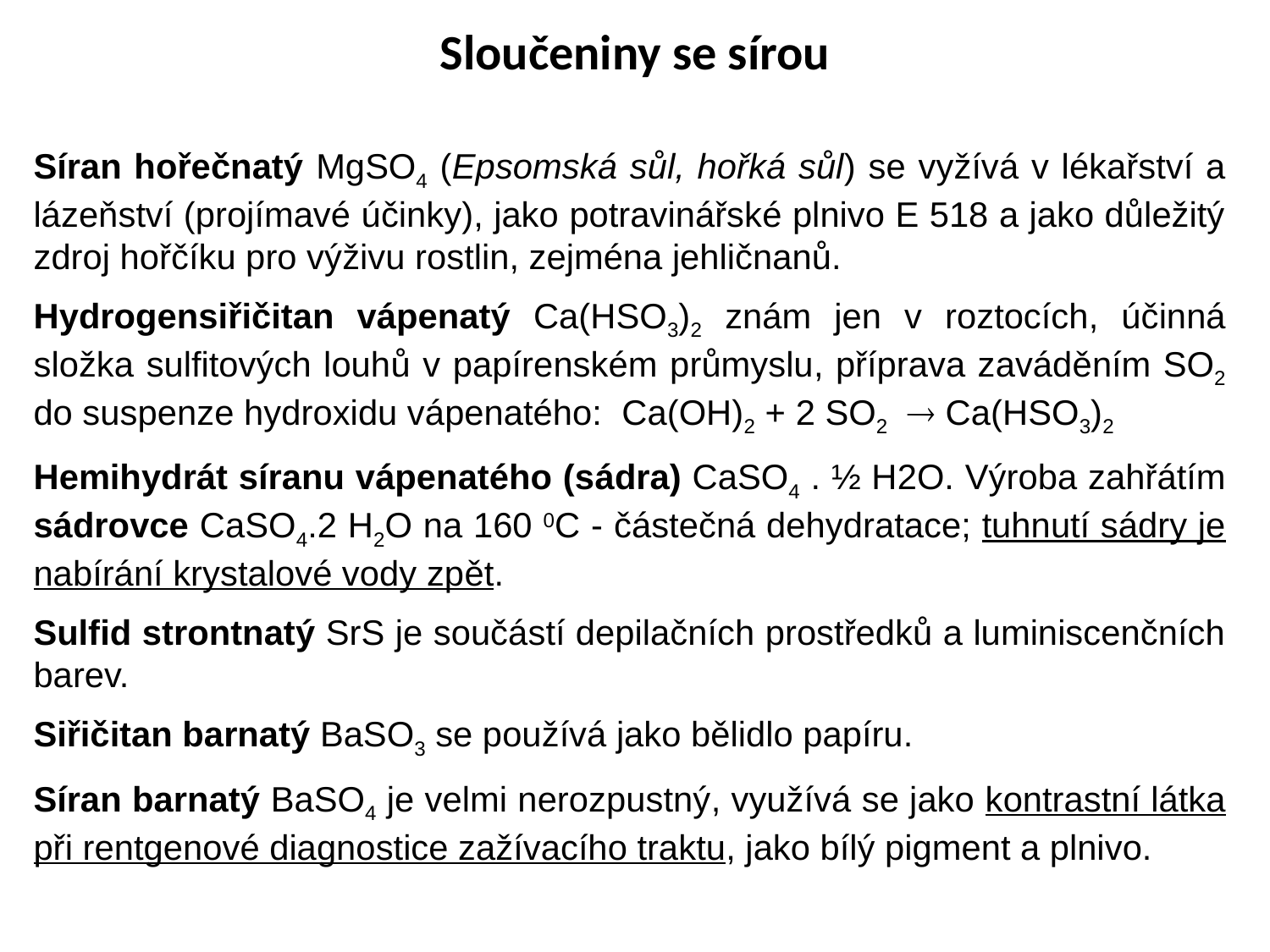

# Sloučeniny se sírou
Síran hořečnatý MgSO4 (Epsomská sůl, hořká sůl) se vyžívá v lékařství a lázeňství (projímavé účinky), jako potravinářské plnivo E 518 a jako důležitý zdroj hořčíku pro výživu rostlin, zejména jehličnanů.

Hydrogensiřičitan vápenatý Ca(HSO3)2 znám jen v roztocích, účinná složka sulfitových louhů v papírenském průmyslu, příprava zaváděním SO2 do suspenze hydroxidu vápenatého:  Ca(OH)2 + 2 SO2  → Ca(HSO3)2

Hemihydrát síranu vápenatého (sádra) CaSO4 . ½ H2O. Výroba zahřátím sádrovce CaSO4.2 H2O na 160 0C - částečná dehydratace; tuhnutí sádry je nabírání krystalové vody zpět.

Sulfid strontnatý SrS je součástí depilačních prostředků a luminiscenčních barev.

Siřičitan barnatý BaSO3 se používá jako bělidlo papíru.

Síran barnatý BaSO4 je velmi nerozpustný, využívá se jako kontrastní látka při rentgenové diagnostice zažívacího traktu, jako bílý pigment a plnivo.